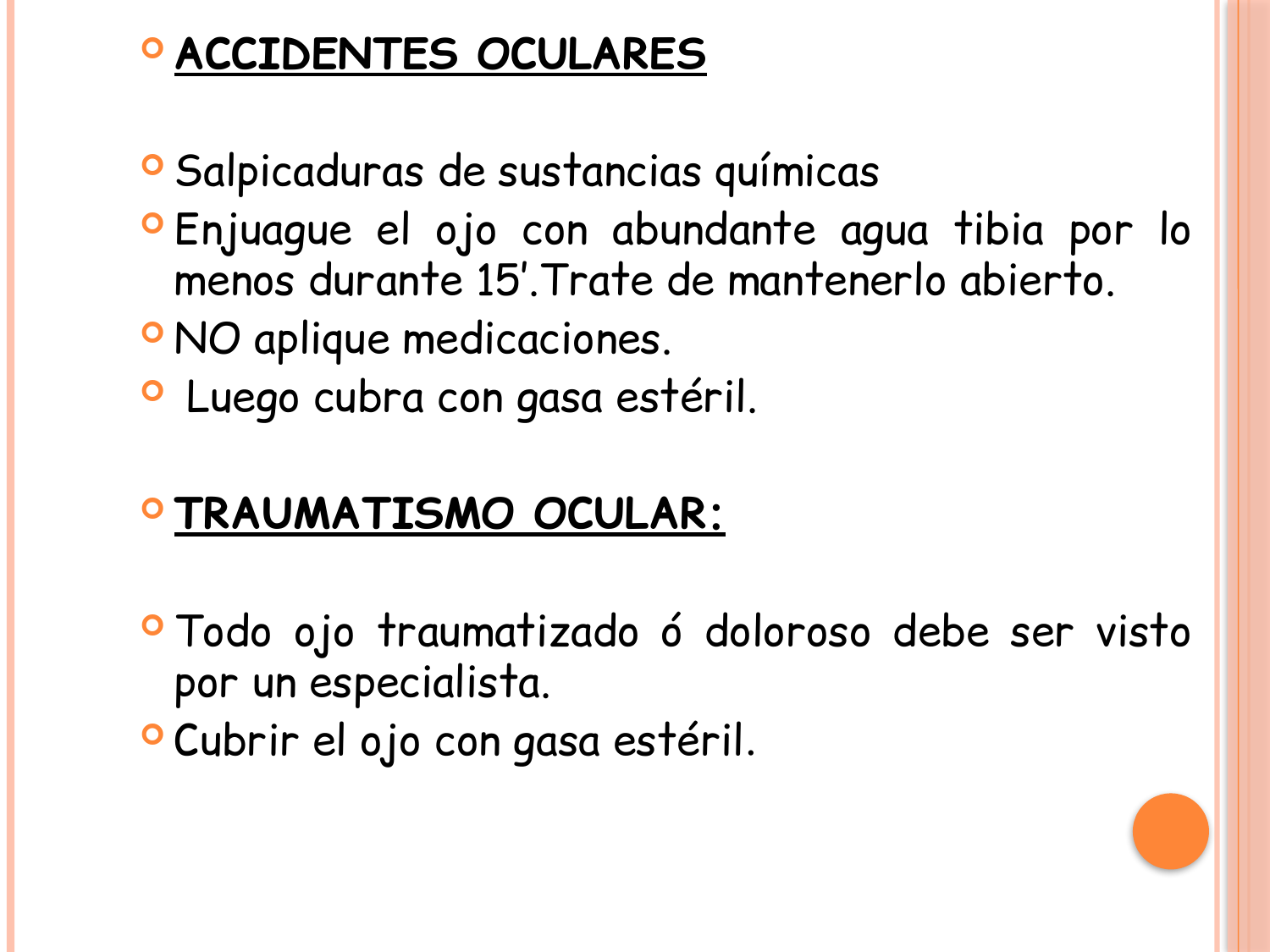

ACCIDENTES OCULARES

Salpicaduras de sustancias químicas
Enjuague el ojo con abundante agua tibia por lo menos durante 15’.Trate de mantenerlo abierto.
NO aplique medicaciones.
 Luego cubra con gasa estéril.

TRAUMATISMO OCULAR:

Todo ojo traumatizado ó doloroso debe ser visto por un especialista.
Cubrir el ojo con gasa estéril.